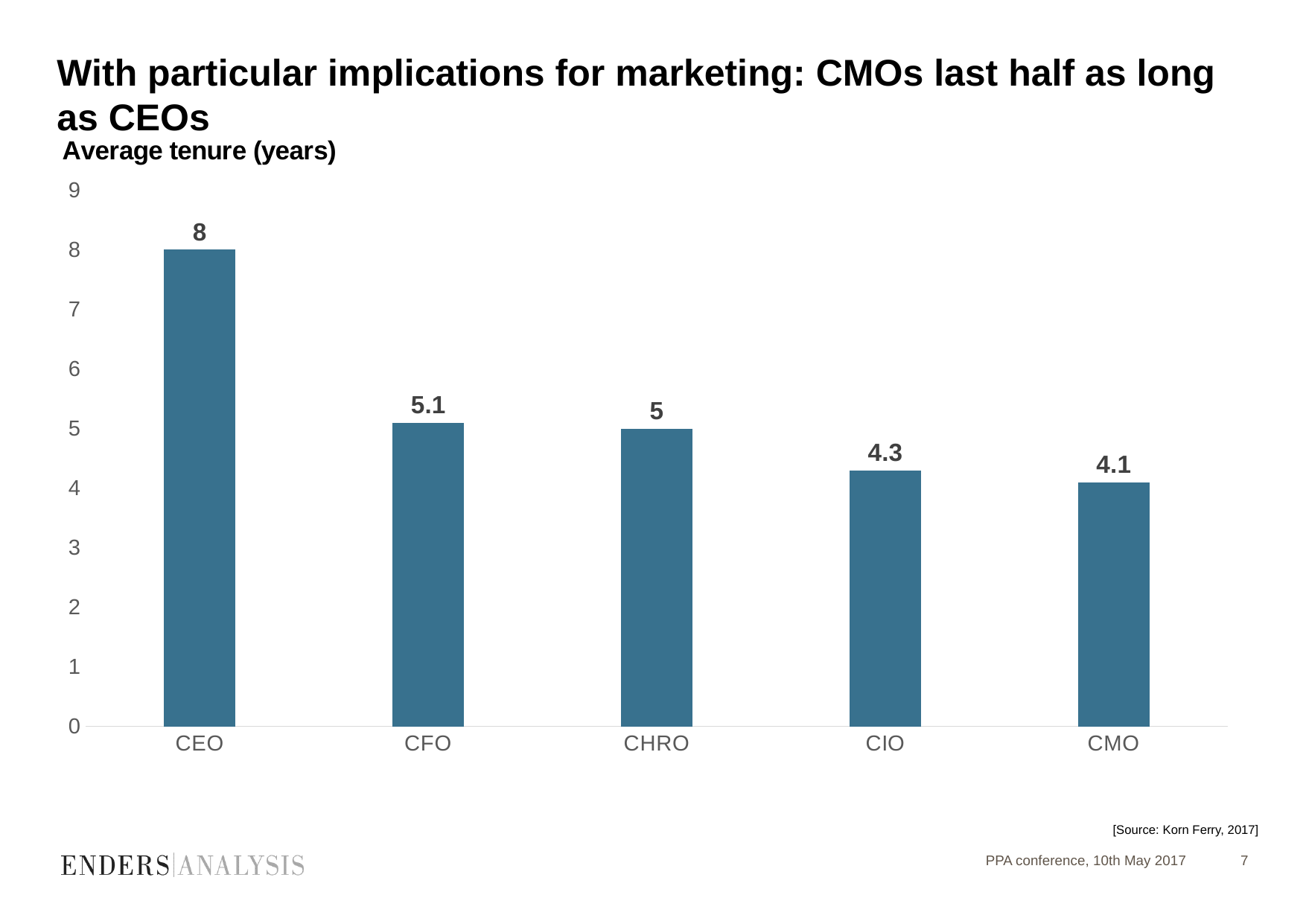

# With particular implications for marketing: CMOs last half as long as CEOs

### Chart:

| Category | Average tenure (years) |
|---|---|
| CEO | 8.0 |
| CFO | 5.1 |
| CHRO | 5.0 |
| CIO | 4.3 |
| CMO | 4.1 |
[Source: Korn Ferry, 2017]
PPA conference, 10th May 2017
7